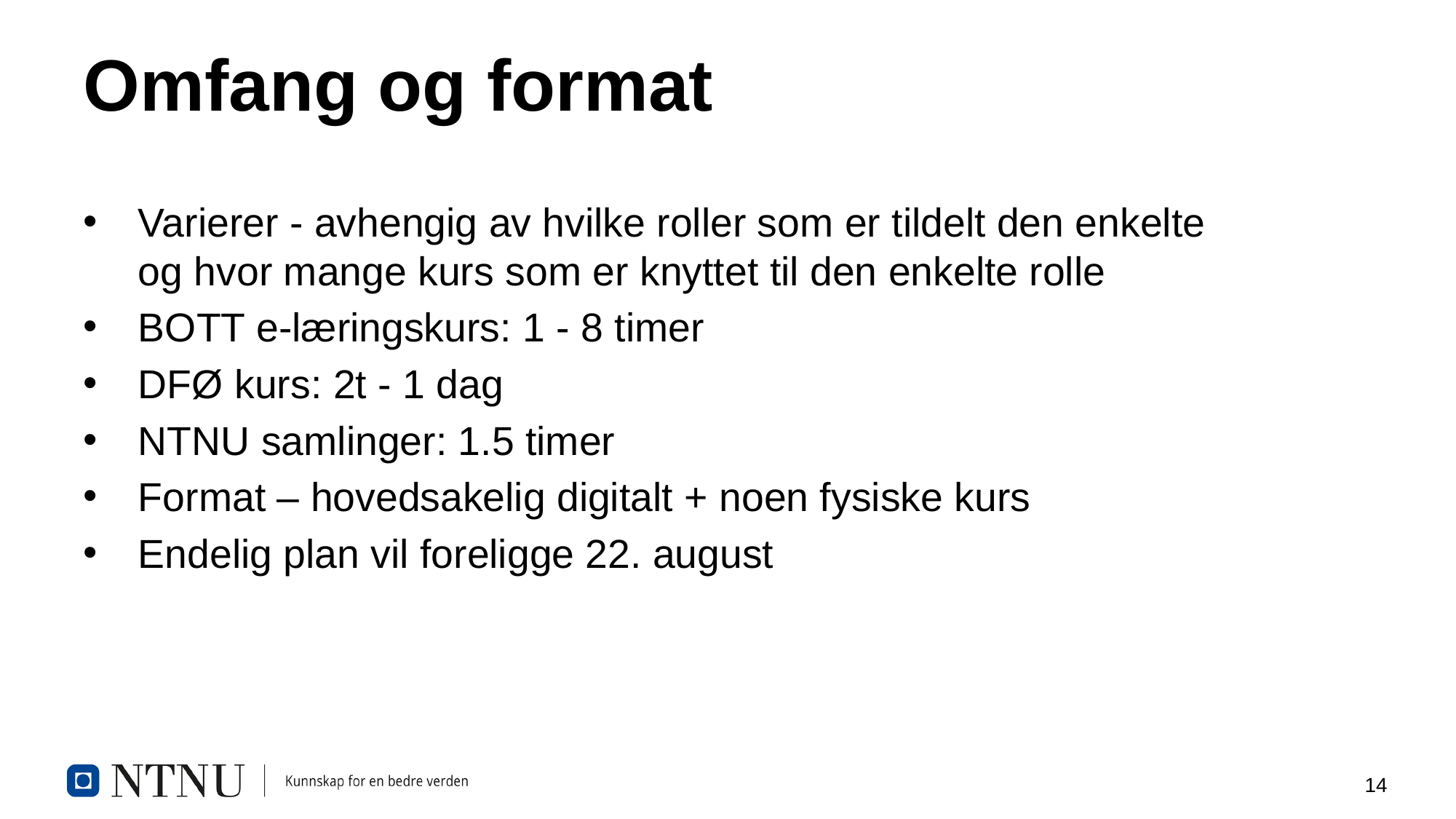

# Omfang og format
Varierer - avhengig av hvilke roller som er tildelt den enkelte og hvor mange kurs som er knyttet til den enkelte rolle
BOTT e-læringskurs: 1 - 8 timer
DFØ kurs: 2t - 1 dag
NTNU samlinger: 1.5 timer
Format – hovedsakelig digitalt + noen fysiske kurs
Endelig plan vil foreligge 22. august